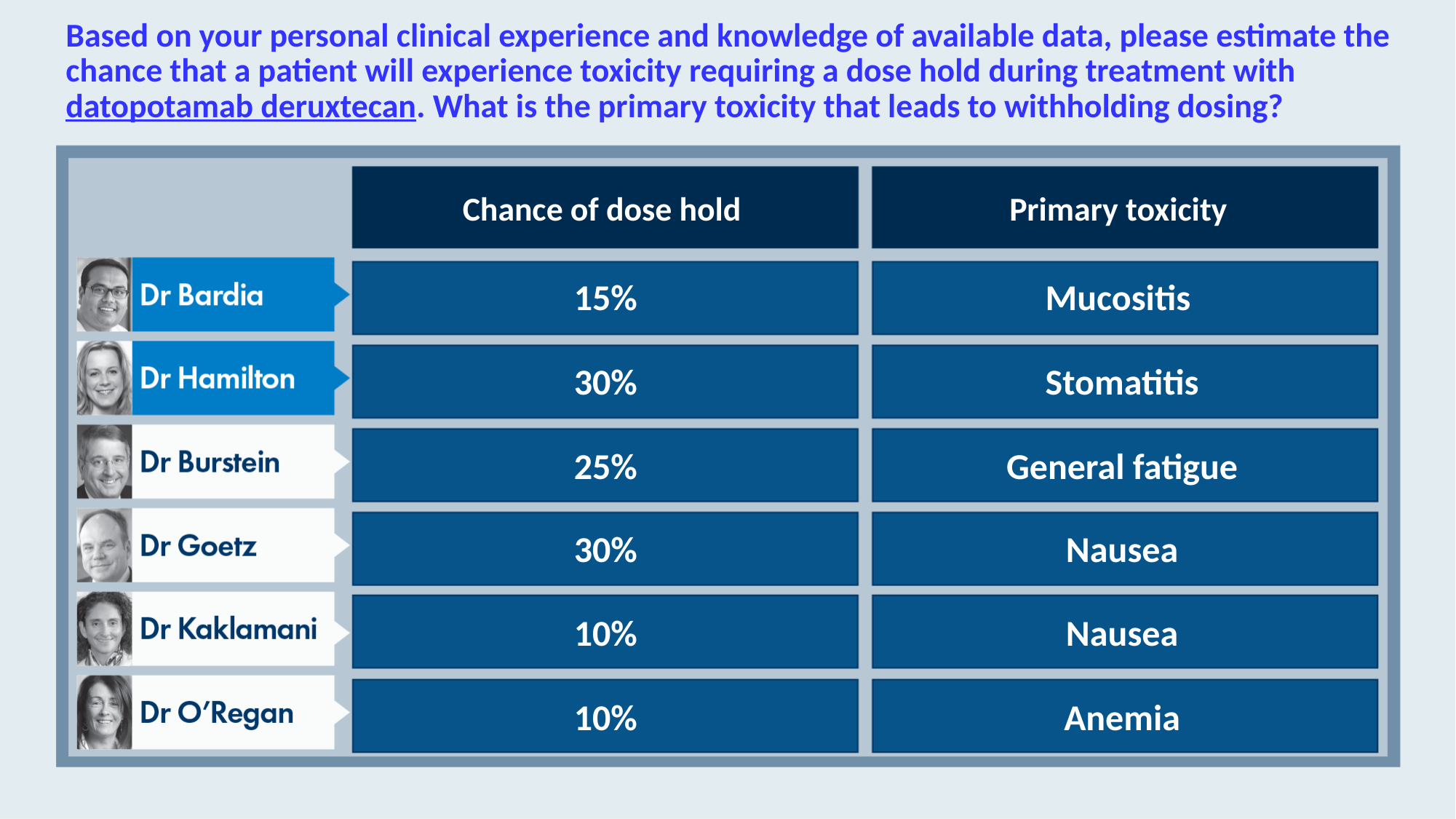

# Based on your personal clinical experience and knowledge of available data, please estimate the chance that a patient will experience toxicity requiring a dose hold during treatment with datopotamab deruxtecan. What is the primary toxicity that leads to withholding dosing?
Chance of dose hold
Primary toxicity
15%
Mucositis
30%
Stomatitis
25%
General fatigue
30%
Nausea
10%
Nausea
10%
Anemia